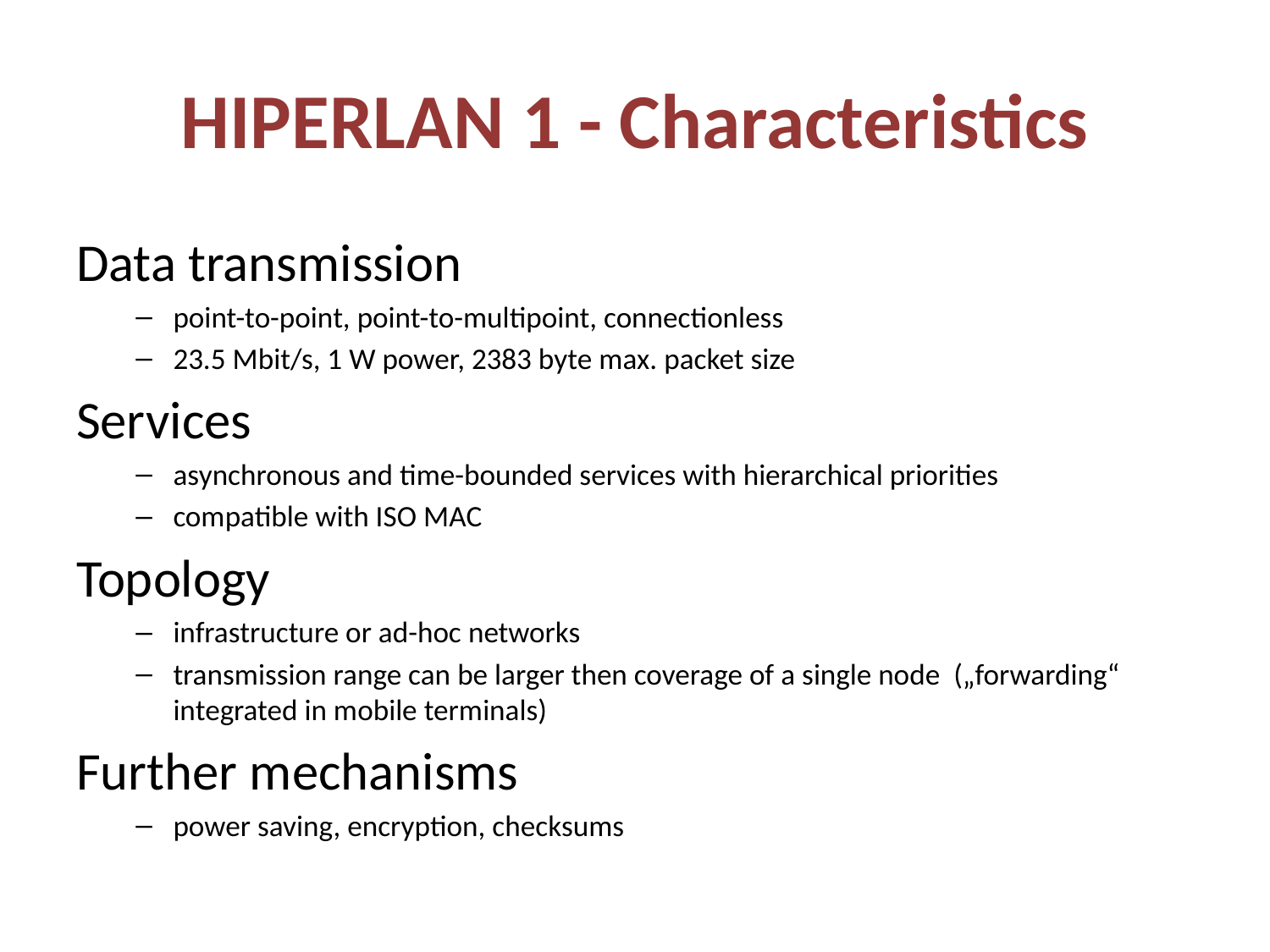

# HIPERLAN 1 - Characteristics
Data transmission
point-to-point, point-to-multipoint, connectionless
23.5 Mbit/s, 1 W power, 2383 byte max. packet size
Services
asynchronous and time-bounded services with hierarchical priorities
compatible with ISO MAC
Topology
infrastructure or ad-hoc networks
transmission range can be larger then coverage of a single node  („forwarding“ integrated in mobile terminals)
Further mechanisms
power saving, encryption, checksums